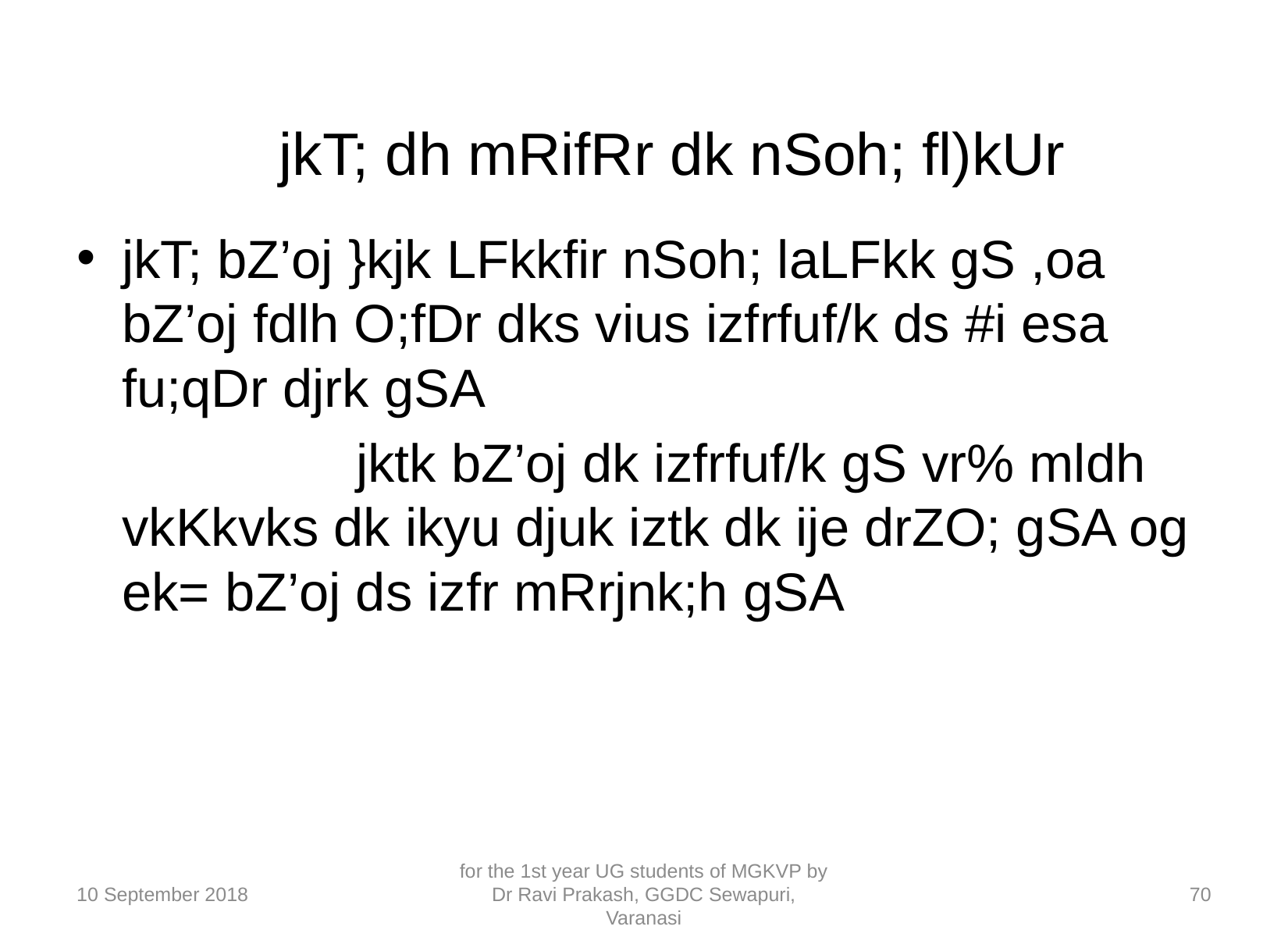

# jkT; dh mRifRr dk nSoh; fl)kUr
jkT; bZ’oj }kjk LFkkfir nSoh; laLFkk gS ,oa bZ’oj fdlh O;fDr dks vius izfrfuf/k ds #i esa fu;qDr djrk gSA
			jktk bZ’oj dk izfrfuf/k gS vr% mldh vkKkvks dk ikyu djuk iztk dk ije drZO; gSA og ek= bZ’oj ds izfr mRrjnk;h gSA
10 September 2018
for the 1st year UG students of MGKVP by Dr Ravi Prakash, GGDC Sewapuri, Varanasi
70